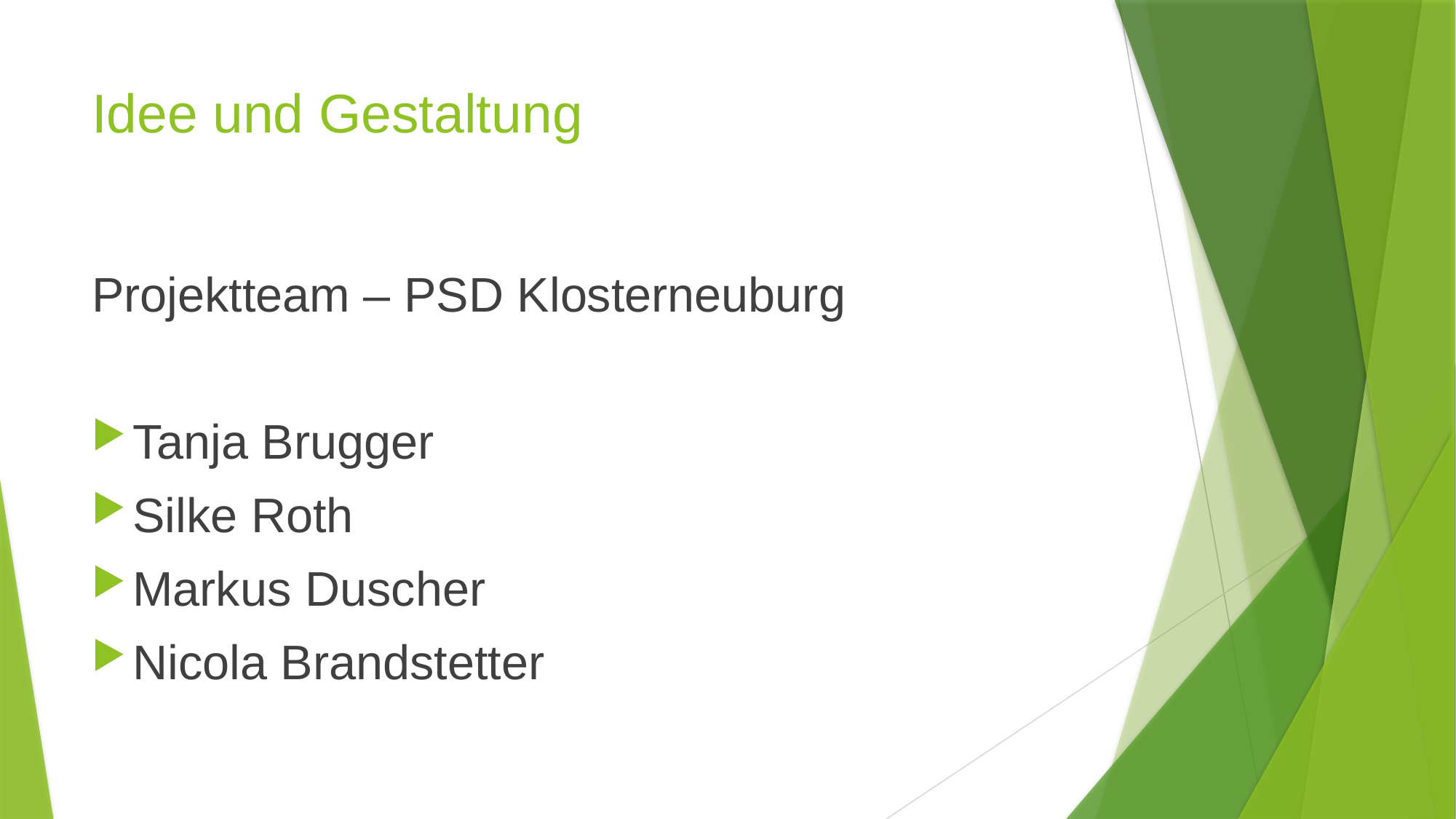

# Idee und Gestaltung
Projektteam – PSD Klosterneuburg

Tanja Brugger
Silke Roth
Markus Duscher
Nicola Brandstetter